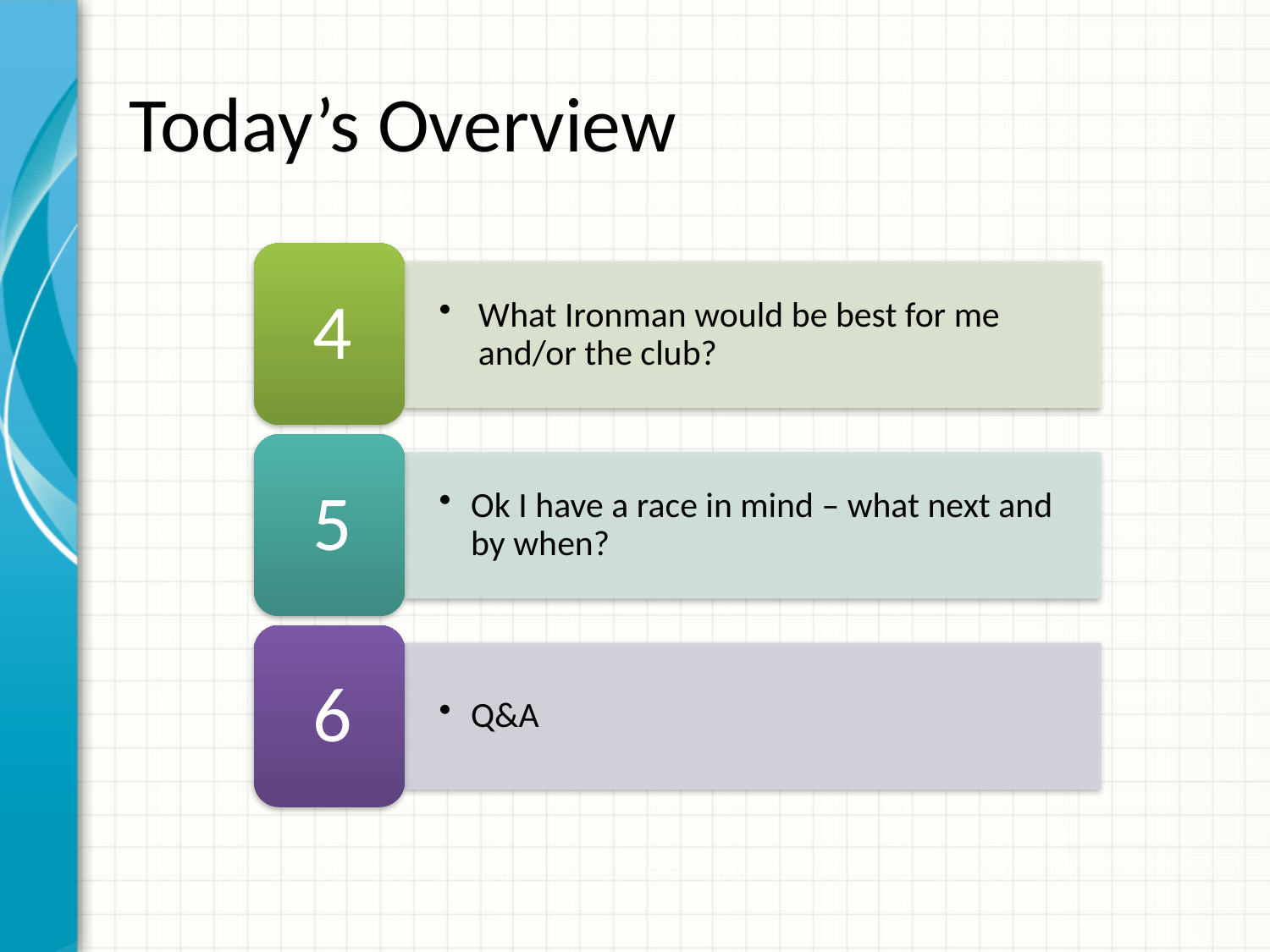

# Today’s Overview
What Ironman would be best for me and/or the club?
4
Ok I have a race in mind – what next and by when?
5
Q&A
6